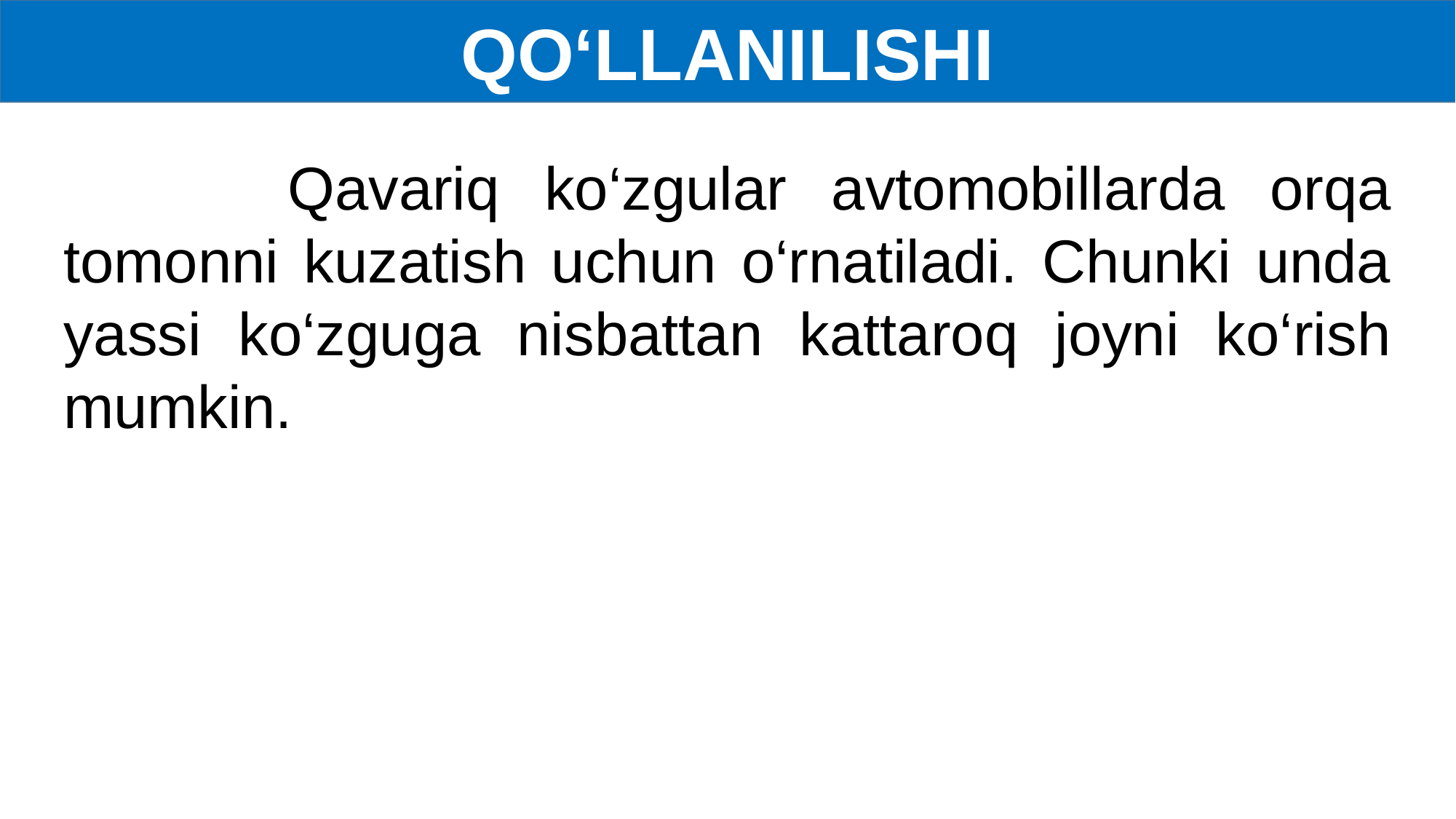

QO‘LLANILISHI
     Qavariq ko‘zgular avtomobillarda orqa tomonni kuzatish uchun o‘rnatiladi. Chunki unda yassi ko‘zguga nisbattan kattaroq joyni ko‘rish mumkin.